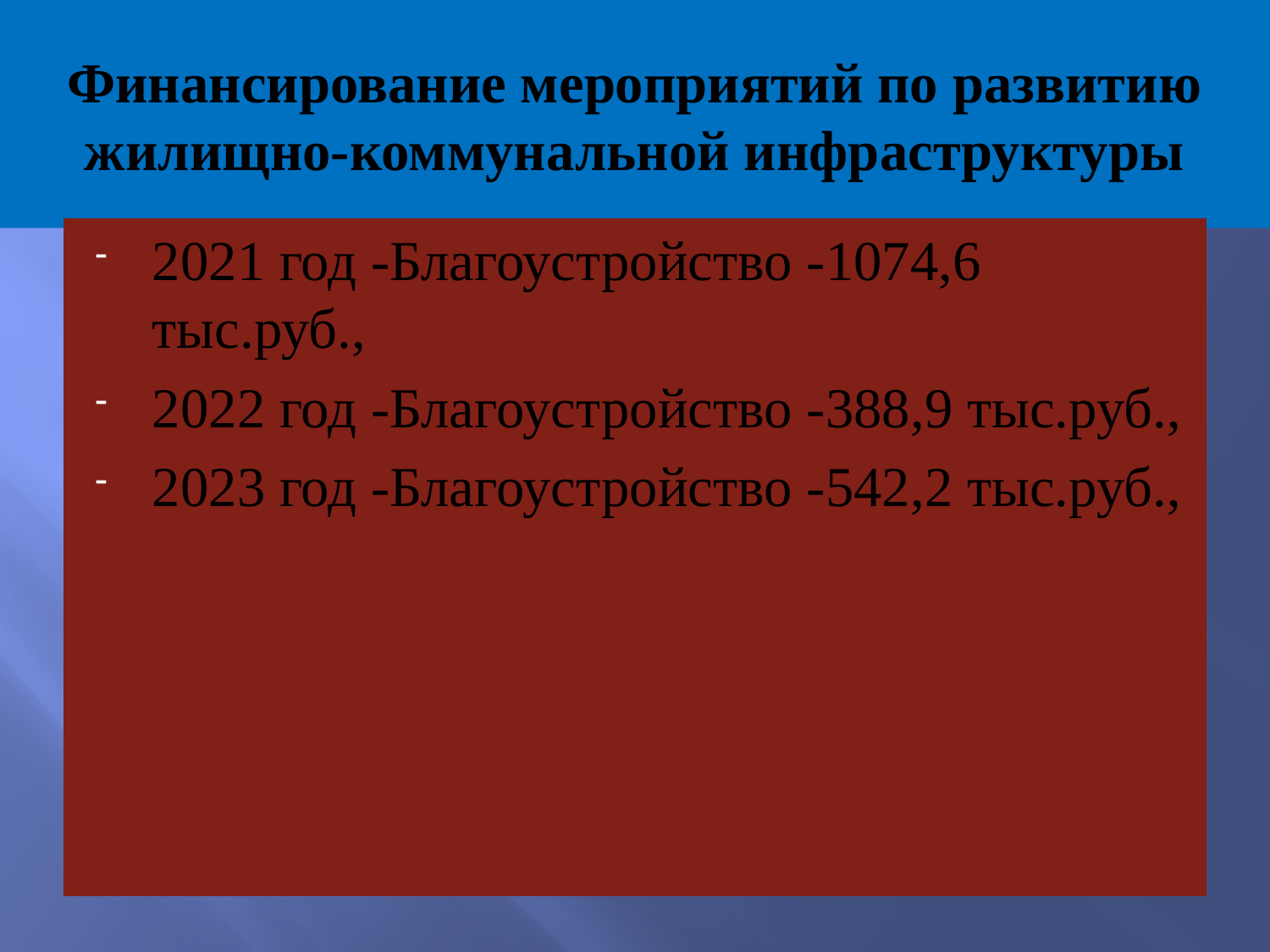

# Финансирование мероприятий по развитию жилищно-коммунальной инфраструктуры
2021 год -Благоустройство -1074,6 тыс.руб.,
2022 год -Благоустройство -388,9 тыс.руб.,
2023 год -Благоустройство -542,2 тыс.руб.,